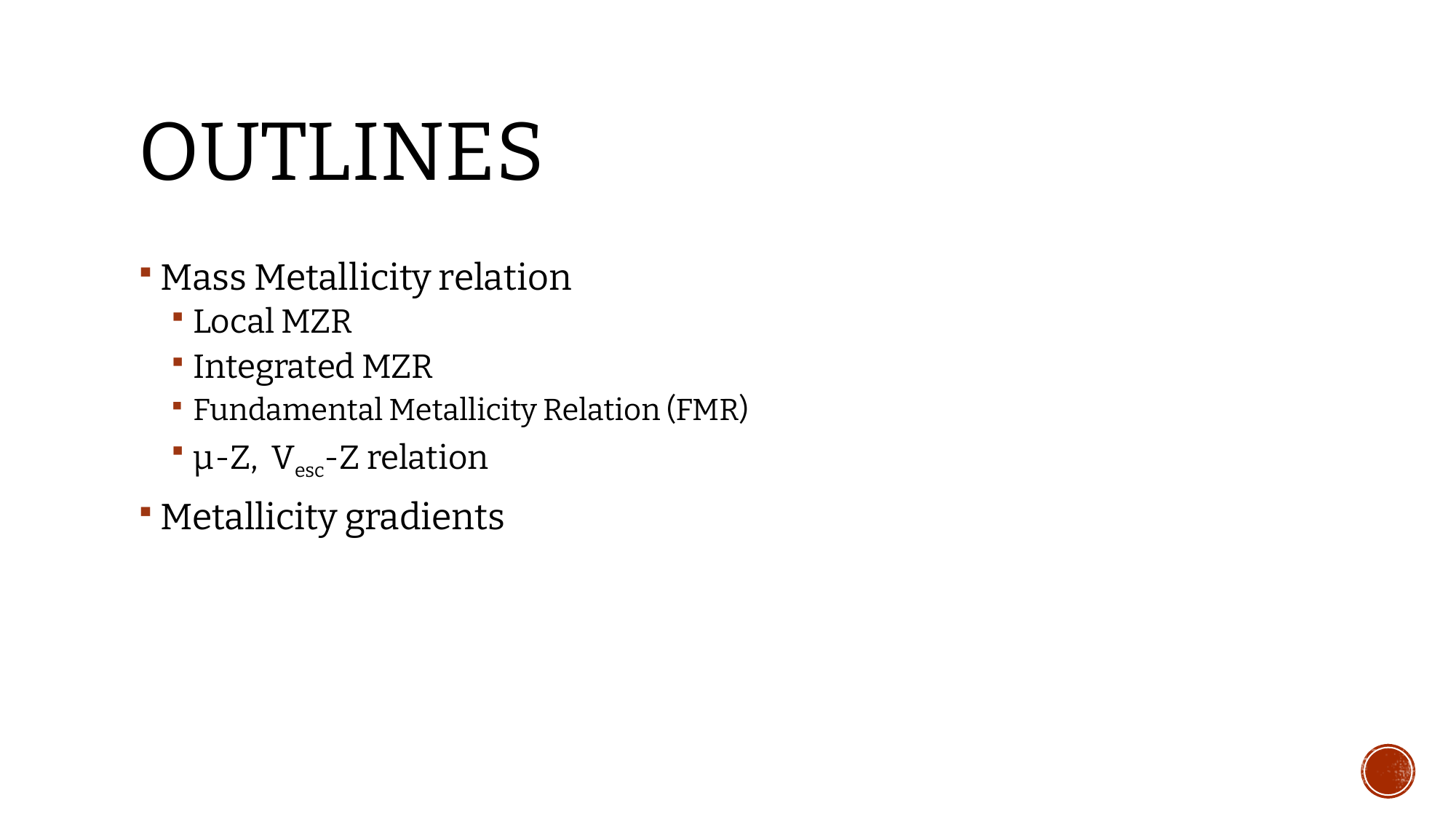

# Outlines
Mass Metallicity relation
Local MZR
Integrated MZR
Fundamental Metallicity Relation (FMR)
μ-Z,  Vesc-Z relation
Metallicity gradients